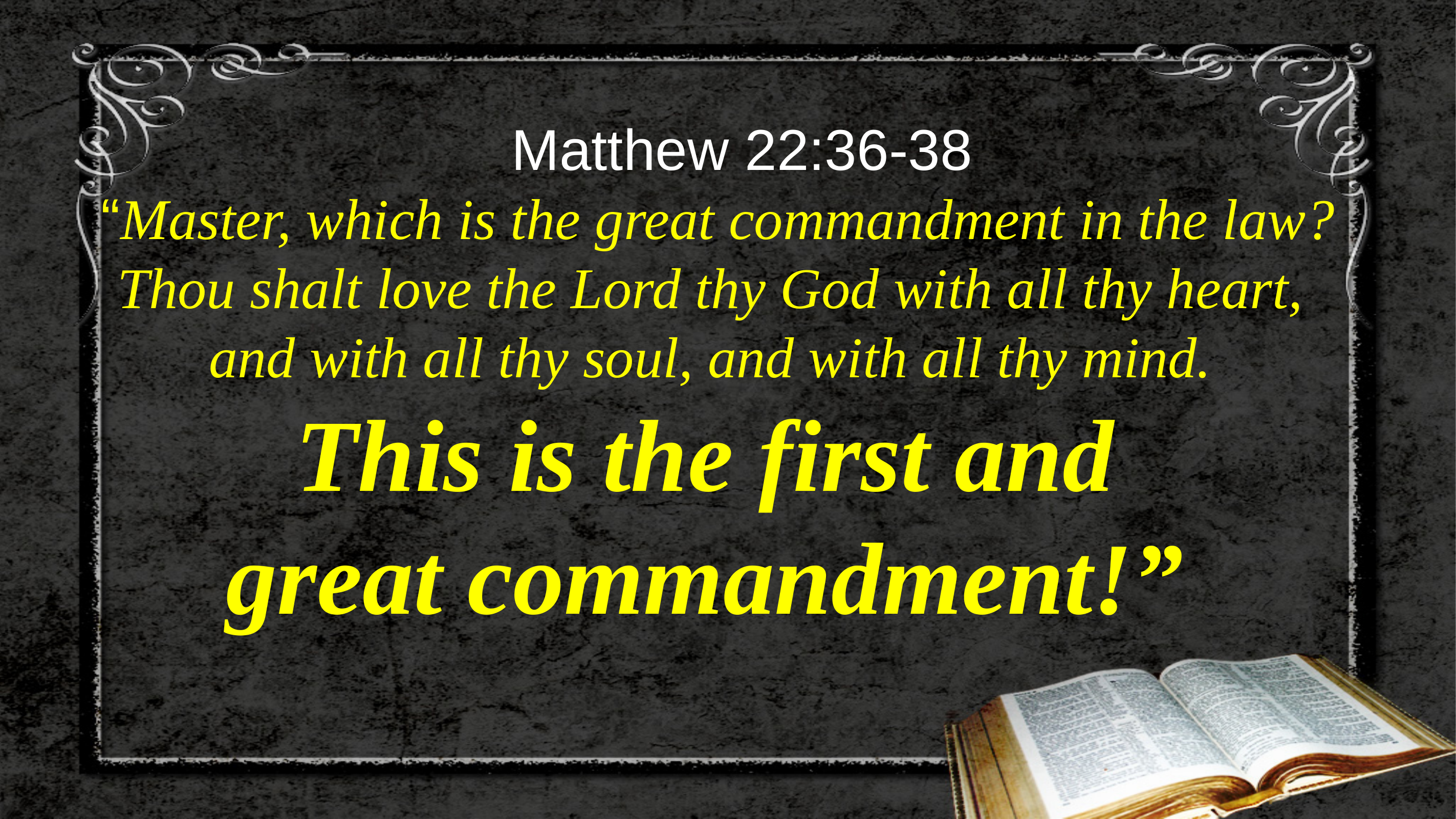

Matthew 22:36-38
 “Master, which is the great commandment in the law?
Thou shalt love the Lord thy God with all thy heart,
and with all thy soul, and with all thy mind.
This is the first and
great commandment!”